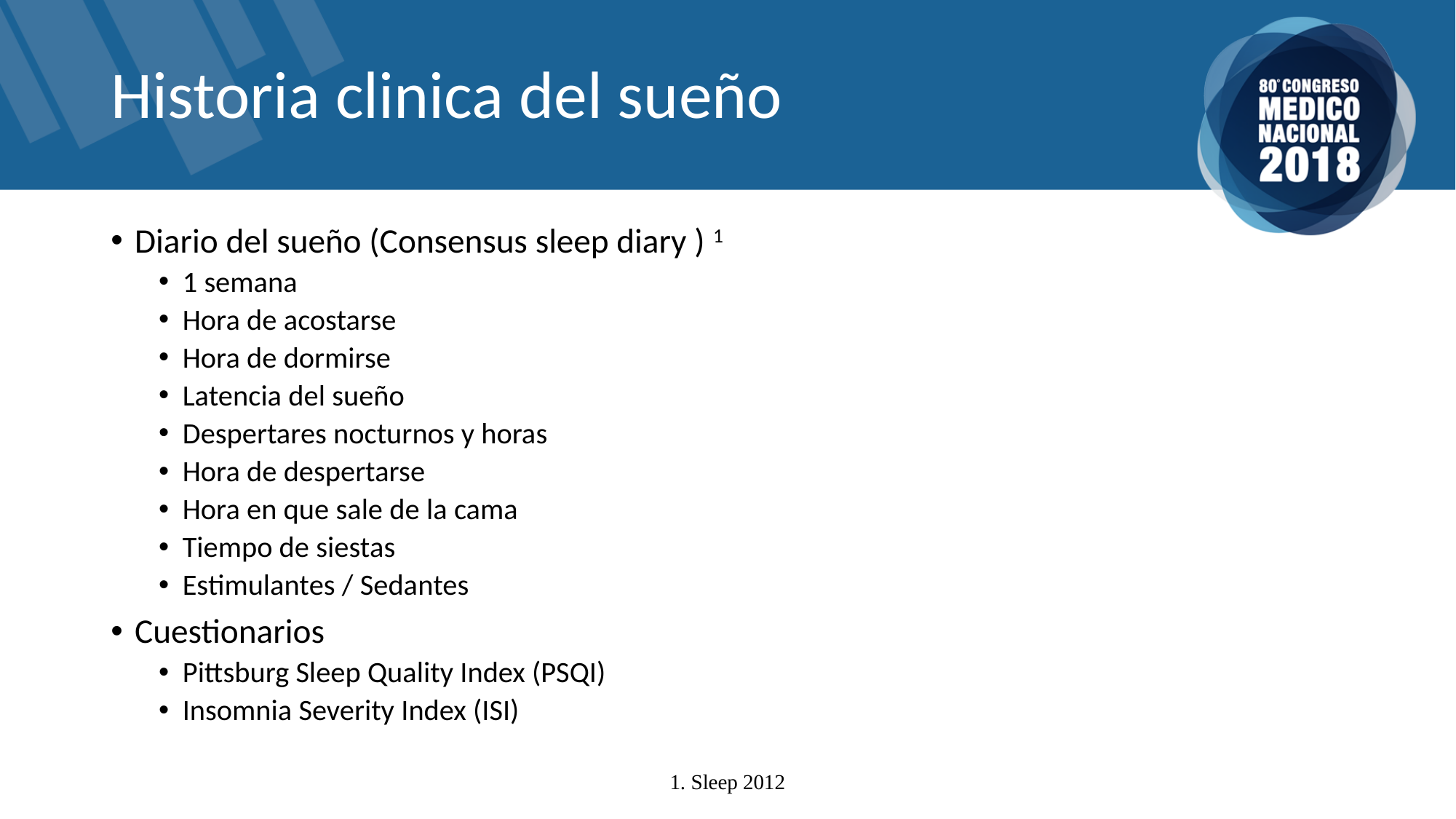

# Historia clinica del sueño
Diario del sueño (Consensus sleep diary ) 1
1 semana
Hora de acostarse
Hora de dormirse
Latencia del sueño
Despertares nocturnos y horas
Hora de despertarse
Hora en que sale de la cama
Tiempo de siestas
Estimulantes / Sedantes
Cuestionarios
Pittsburg Sleep Quality Index (PSQI)
Insomnia Severity Index (ISI)
1. Sleep 2012